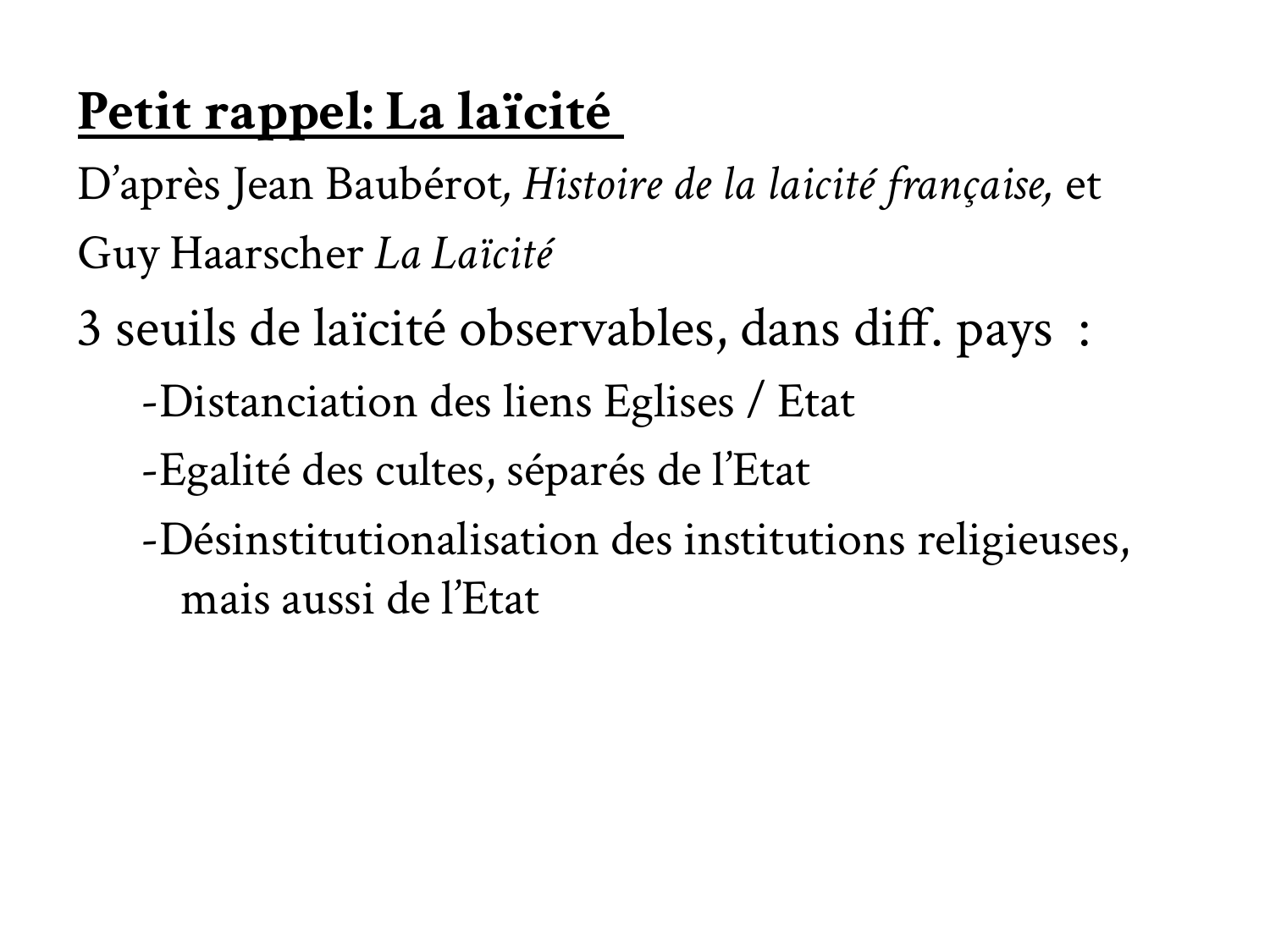

Petit rappel: La laïcité
D’après Jean Baubérot, Histoire de la laicité française, et
Guy Haarscher La Laïcité
3 seuils de laïcité observables, dans diff. pays  :
-Distanciation des liens Eglises / Etat
-Egalité des cultes, séparés de l’Etat
-Désinstitutionalisation des institutions religieuses, mais aussi de l’Etat